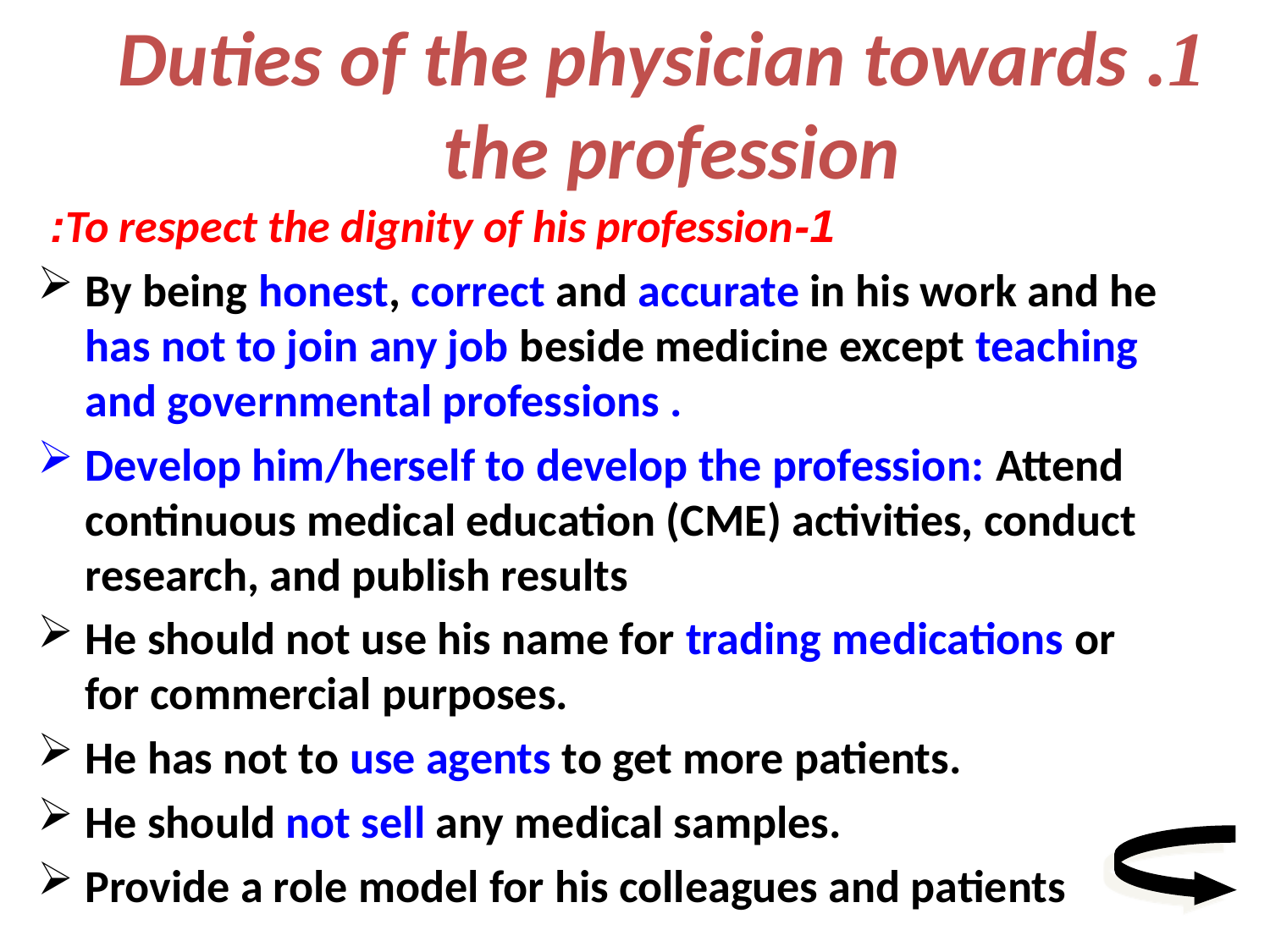

# 1. Duties of the physician towards the profession
1-To respect the dignity of his profession:
By being honest, correct and accurate in his work and he has not to join any job beside medicine except teaching and governmental professions .
Develop him/herself to develop the profession: Attend continuous medical education (CME) activities, conduct research, and publish results
He should not use his name for trading medications or for commercial purposes.
He has not to use agents to get more patients.
He should not sell any medical samples.
Provide a role model for his colleagues and patients